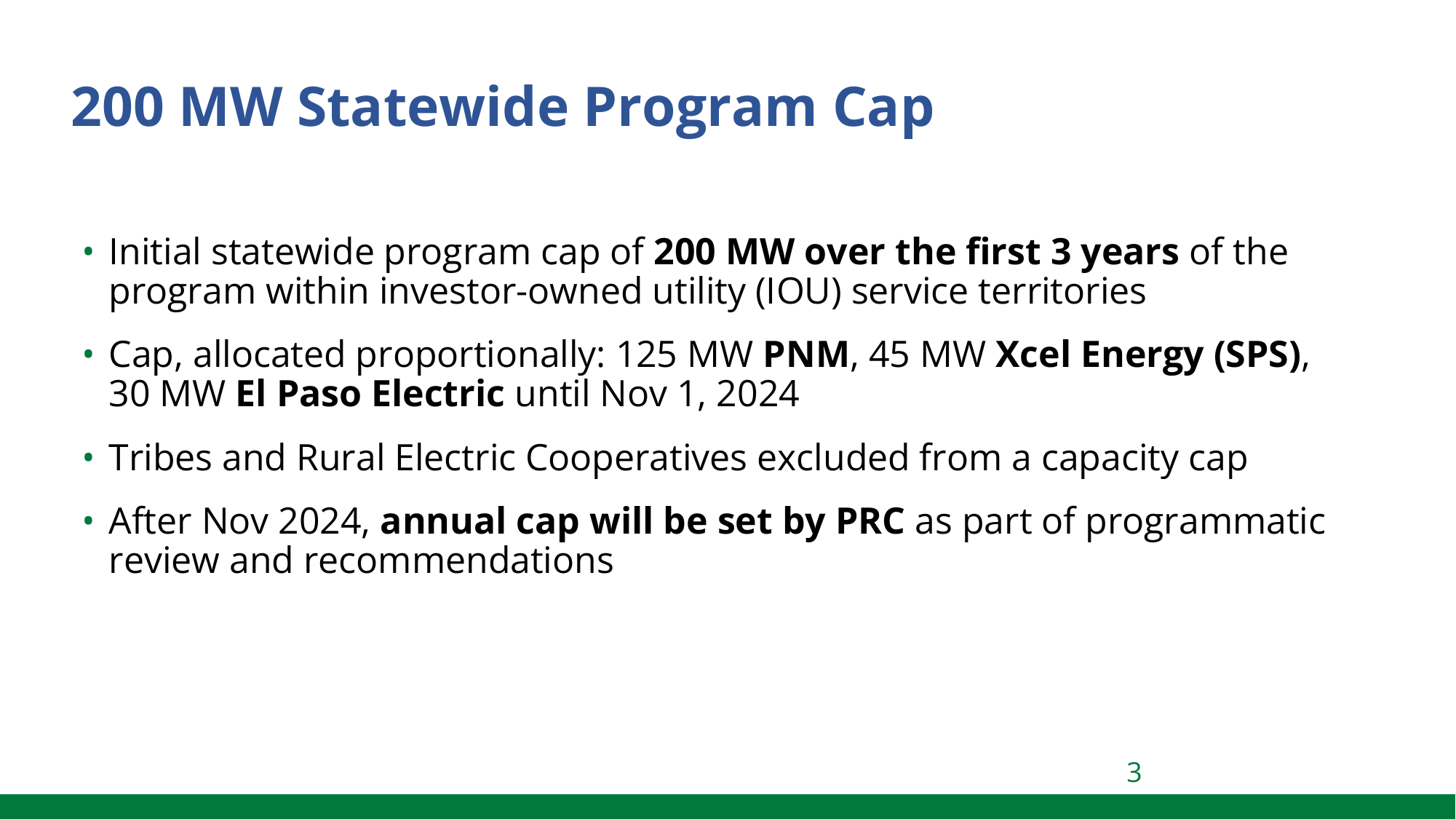

200 MW Statewide Program Cap

Initial statewide program cap of 200 MW over the first 3 years of the program within investor-owned utility (IOU) service territories
Cap, allocated proportionally: 125 MW PNM, 45 MW Xcel Energy (SPS), 30 MW El Paso Electric until Nov 1, 2024
Tribes and Rural Electric Cooperatives excluded from a capacity cap
After Nov 2024, annual cap will be set by PRC as part of programmatic review and recommendations
3